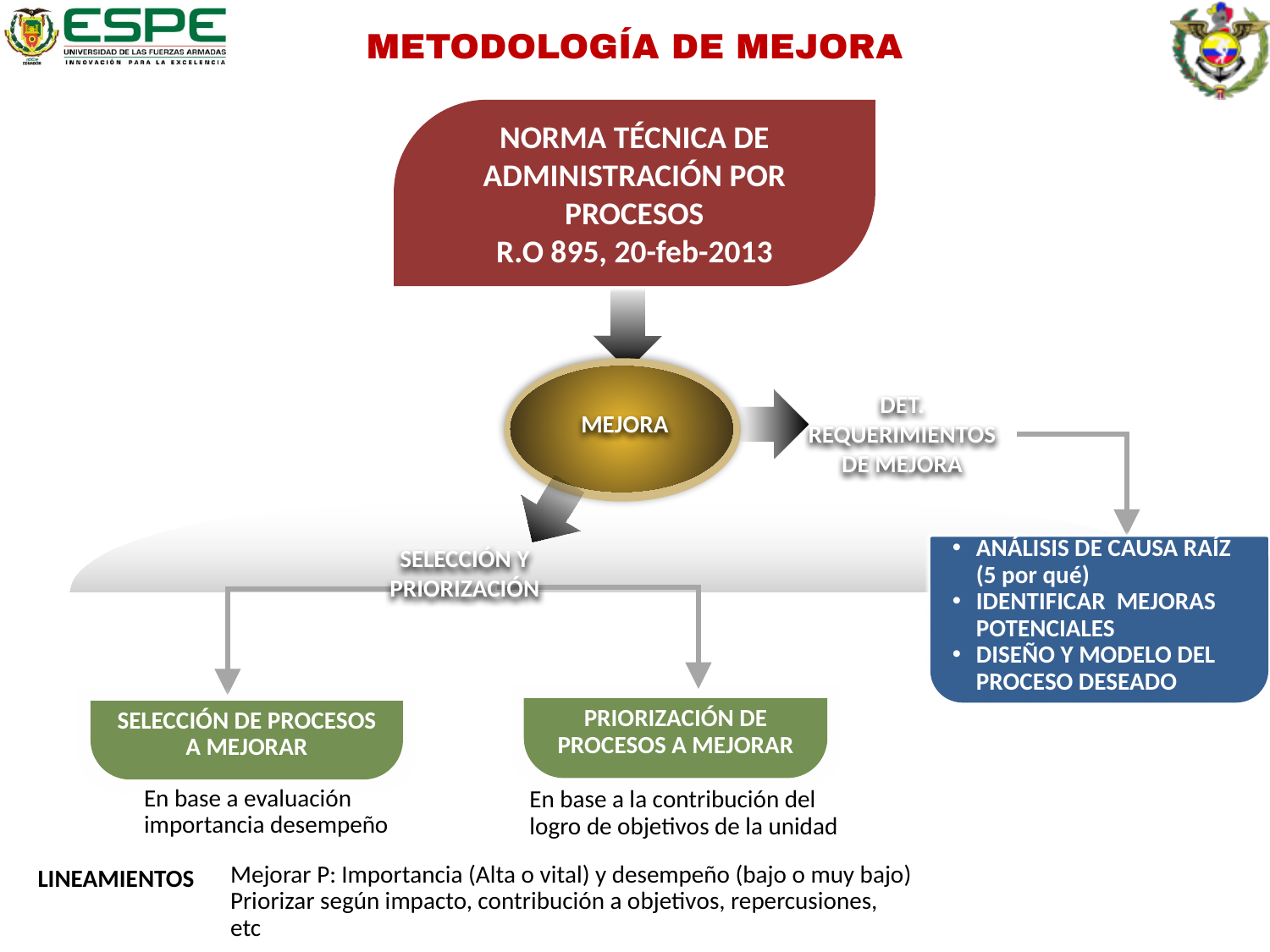

METODOLOGÍA DE MEJORA
NORMA TÉCNICA DE ADMINISTRACIÓN POR PROCESOS
R.O 895, 20-feb-2013

MEJORA
PRIORIZACIÓN DE PROCESOS A MEJORAR
SELECCIÓN DE PROCESOS A MEJORAR
RESPONSABLES
DET. REQUERIMIENTOS DE MEJORA

Director/Jefe U.O
Responsable del Proceso
Líder técnico del proceso

ACTIVIDADES
ANÁLISIS DE CAUSA RAÍZ (5 por qué)
IDENTIFICAR  MEJORAS POTENCIALES
DISEÑO Y MODELO DEL PROCESO DESEADO
SELECCIÓN Y PRIORIZACIÓN
En base a evaluación importancia desempeño
En base a la contribución del logro de objetivos de la unidad
LINEAMIENTOS
Mejorar P: Importancia (Alta o vital) y desempeño (bajo o muy bajo)
Priorizar según impacto, contribución a objetivos, repercusiones, etc